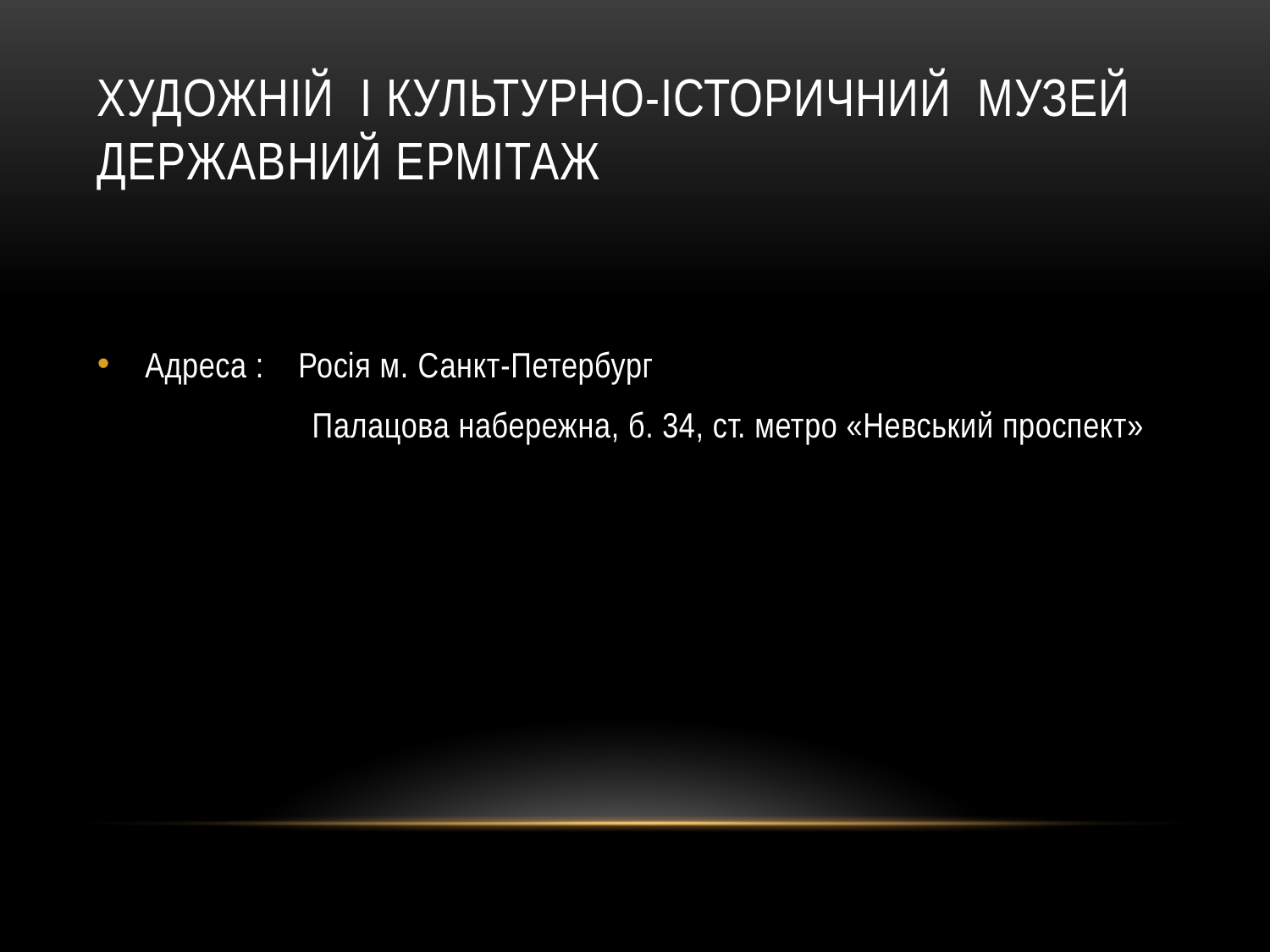

# Художній  і культурно-історичний  музей Державний Ермітаж
Адреса :    Росія м. Санкт-Петербург
                         Палацова набережна, б. 34, ст. метро «Невський проспект»